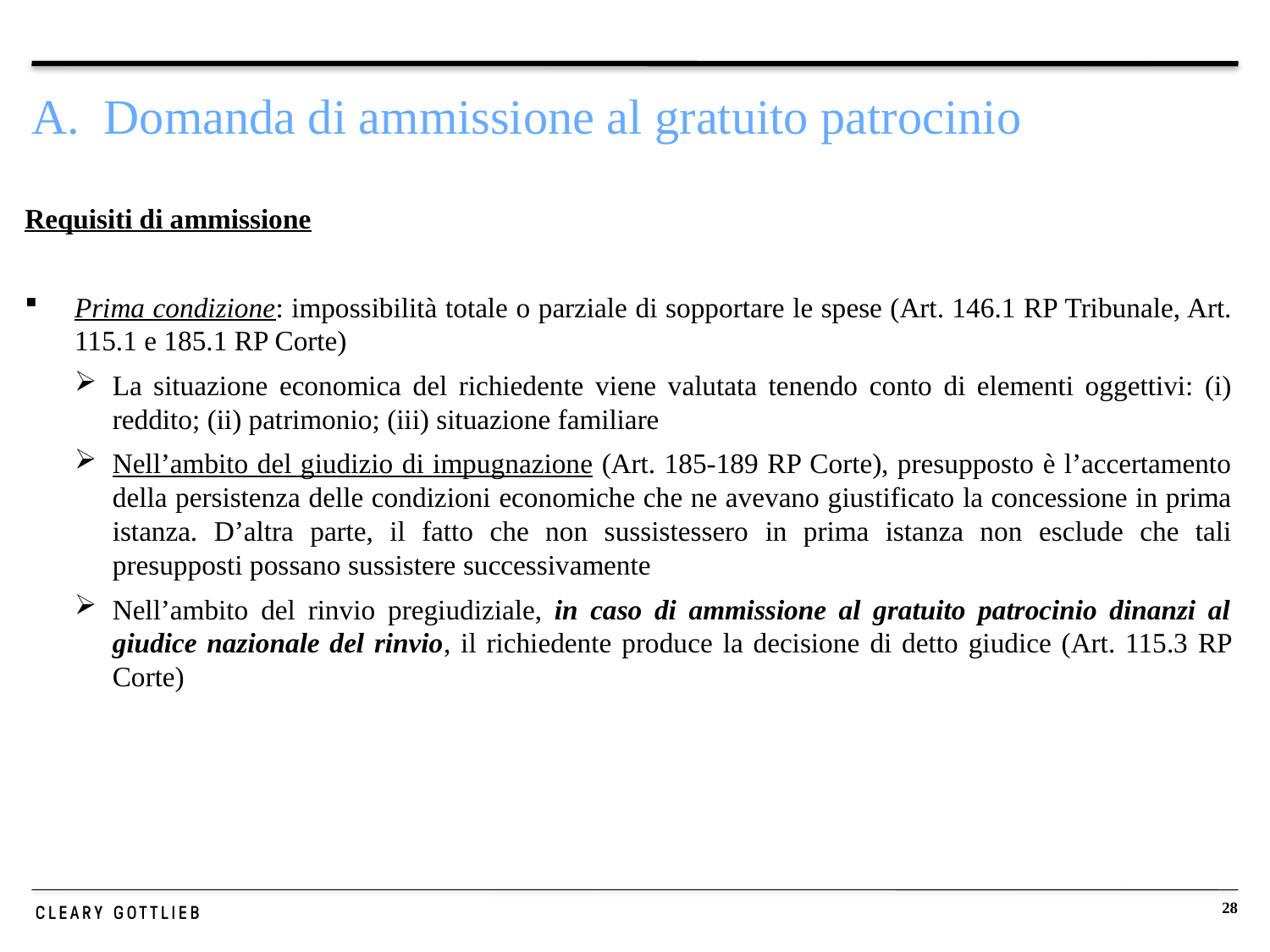

# A.  Domanda di ammissione al gratuito patrocinio

Requisiti di ammissione

Prima condizione: impossibilità totale o parziale di sopportare le spese (Art. 146.1 RP Tribunale, Art. 115.1 e 185.1 RP Corte)
La situazione economica del richiedente viene valutata tenendo conto di elementi oggettivi: (i) reddito; (ii) patrimonio; (iii) situazione familiare
Nell’ambito del giudizio di impugnazione (Art. 185-189 RP Corte), presupposto è l’accertamento della persistenza delle condizioni economiche che ne avevano giustificato la concessione in prima istanza. D’altra parte, il fatto che non sussistessero in prima istanza non esclude che tali presupposti possano sussistere successivamente
Nell’ambito del rinvio pregiudiziale, in caso di ammissione al gratuito patrocinio dinanzi al giudice nazionale del rinvio, il richiedente produce la decisione di detto giudice (Art. 115.3 RP Corte)